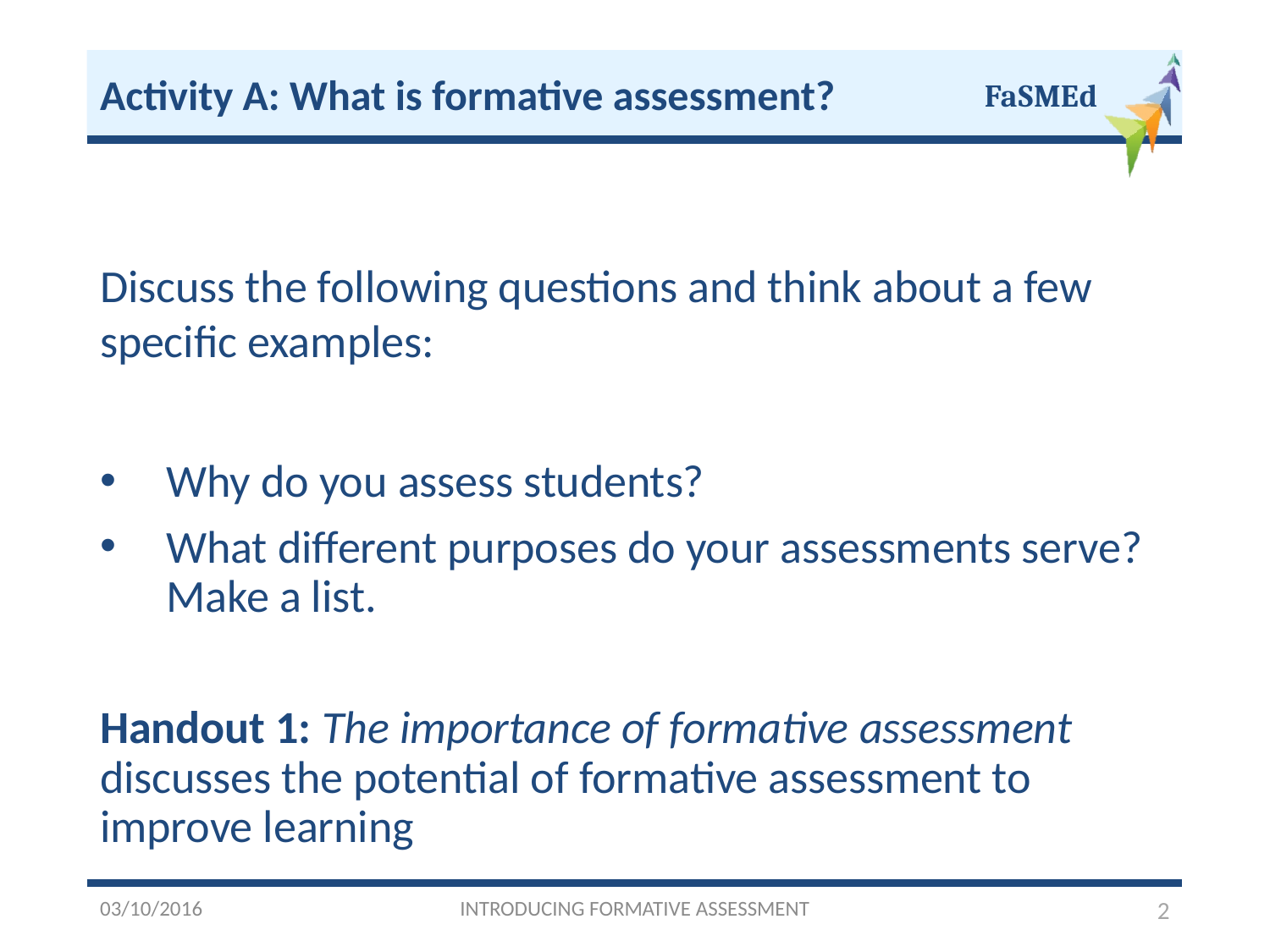

Activity A: What is formative assessment?
Discuss the following questions and think about a few specific examples:

Why do you assess students?
What different purposes do your assessments serve? Make a list.

Handout 1: The importance of formative assessment discusses the potential of formative assessment to improve learning

03/10/2016
INTRODUCING FORMATIVE ASSESSMENT